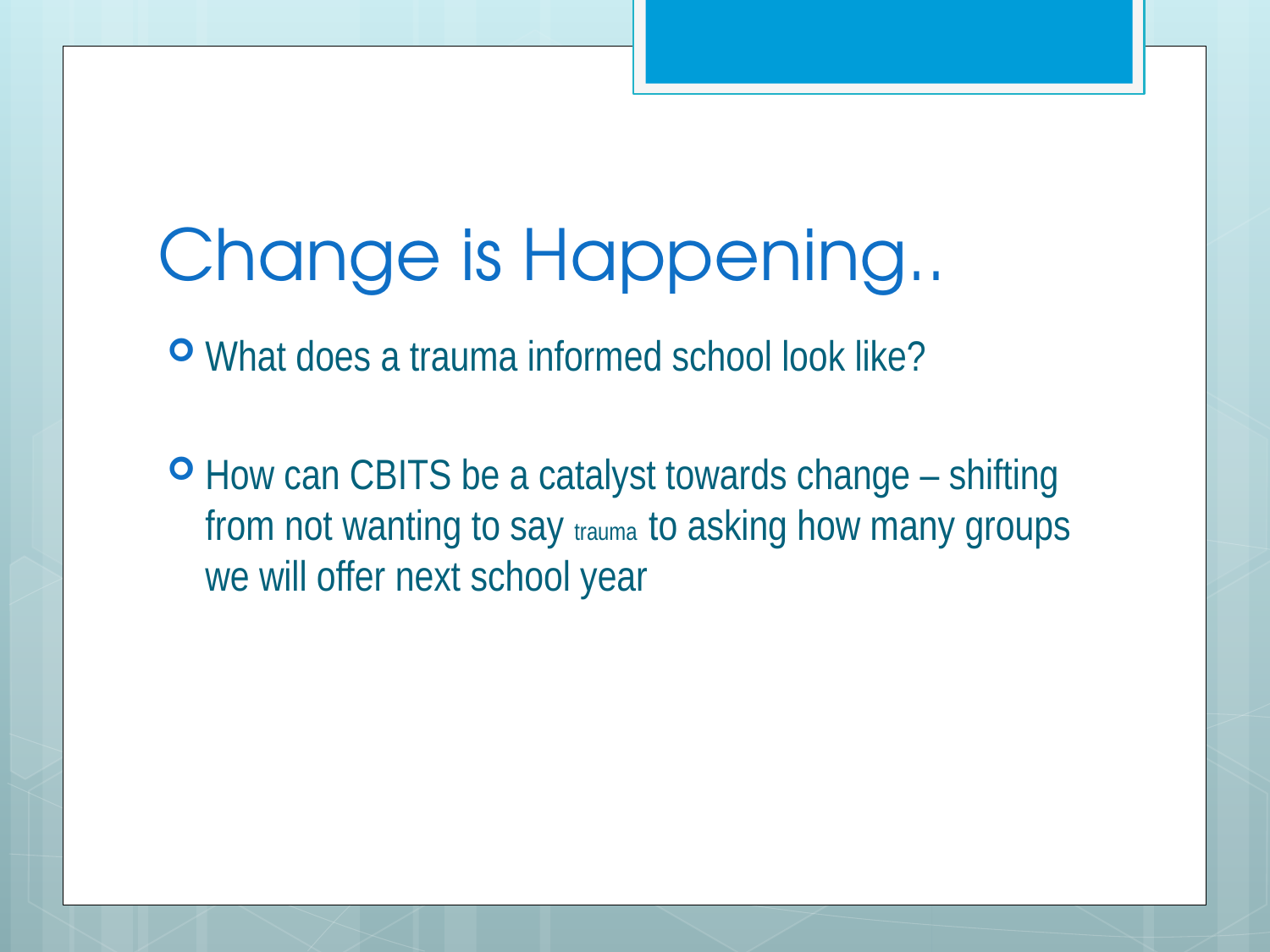

# Change is Happening..
What does a trauma informed school look like?

How can CBITS be a catalyst towards change – shifting from not wanting to say trauma  to asking how many groups we will offer next school year